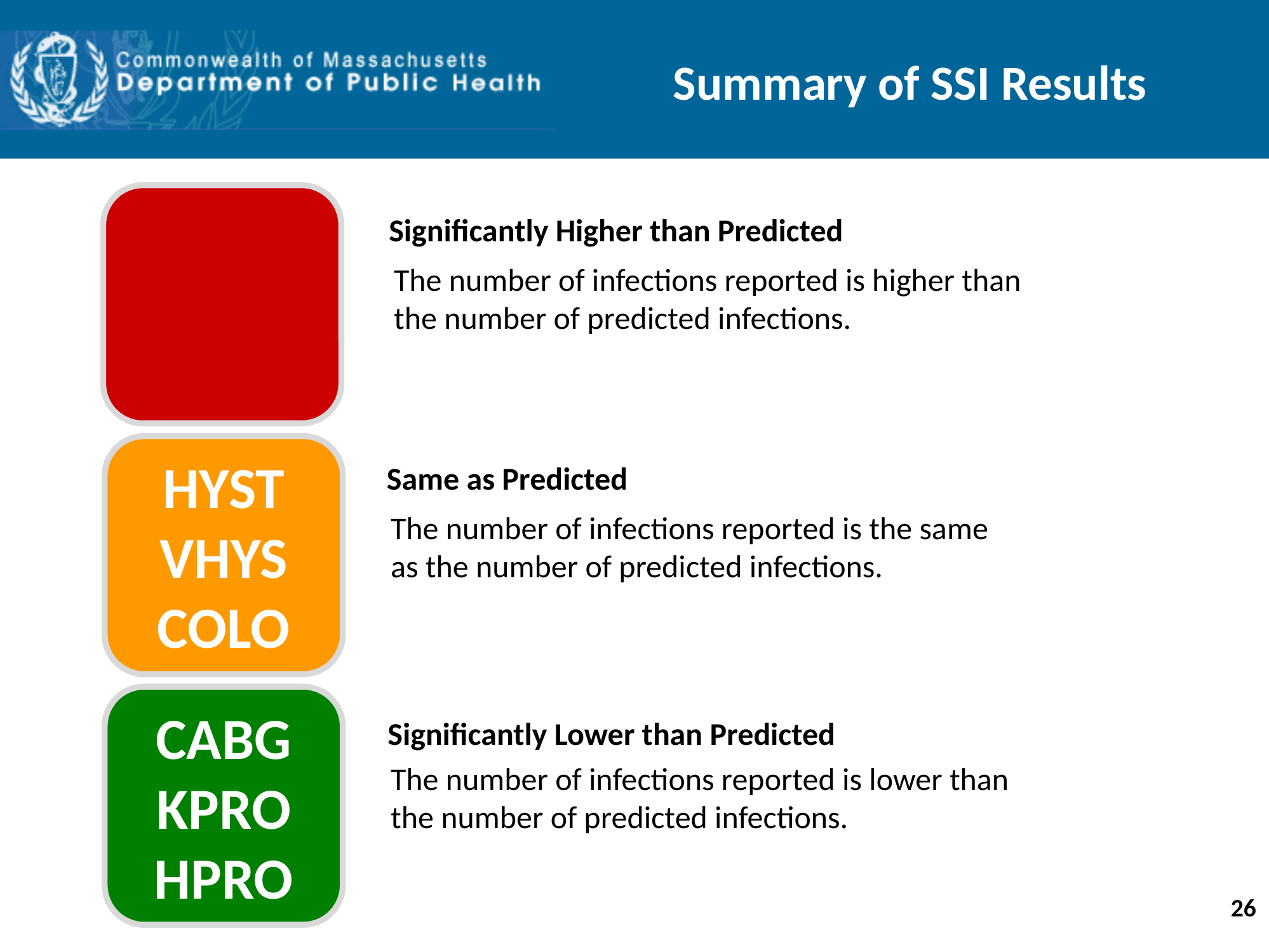

# Summary of SSI Results

Significantly Higher than Predicted
The number of infections reported is higher than the number of predicted infections.

HYST
VHYS
COLO
Same as Predicted
The number of infections reported is the same as the number of predicted infections.
CABG
KPRO
HPRO
Significantly Lower than Predicted
The number of infections reported is lower than the number of predicted infections.

26